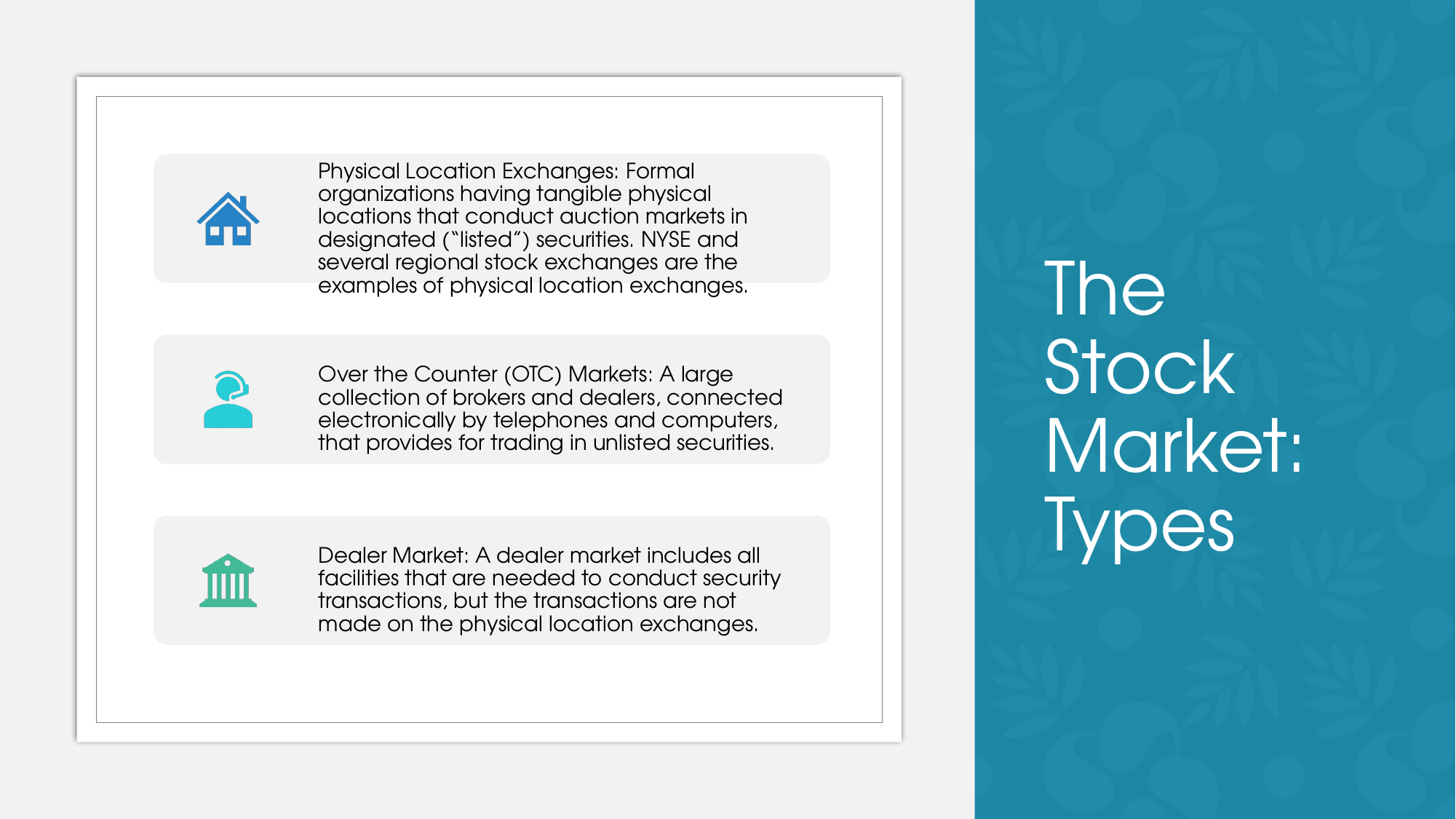

# The Stock Market: Types

Physical Location Exchanges: Formal organizations having tangible physical locations that conduct auction markets in designated (“listed”) securities. NYSE and several regional stock exchanges are the examples of physical location exchanges.
Over the Counter (OTC) Markets: A large collection of brokers and dealers, connected electronically by telephones and computers, that provides for trading in unlisted securities.
Dealer Market: A dealer market includes all facilities that are needed to conduct security transactions, but the transactions are not made on the physical location exchanges.